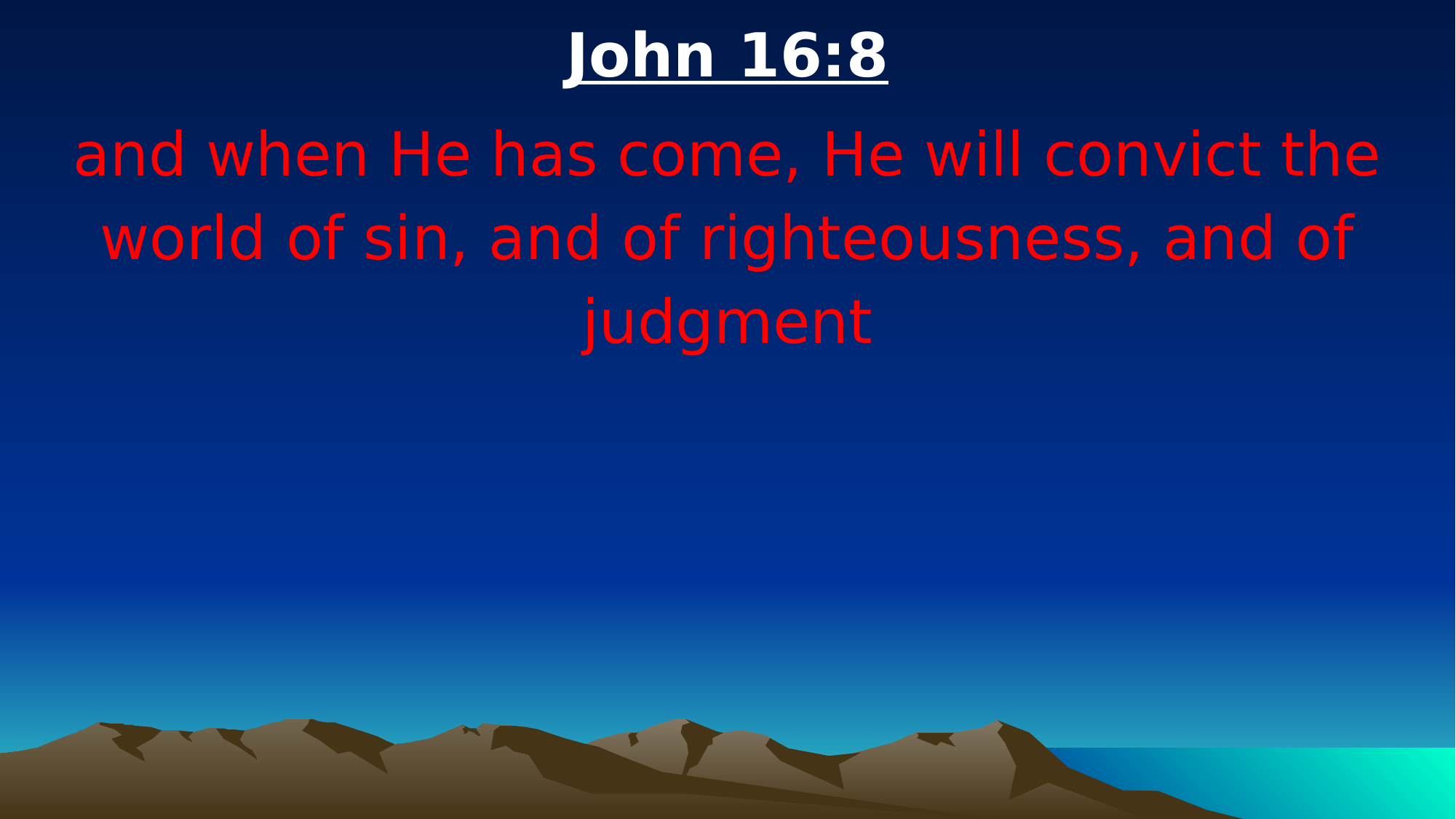

John 16:8
and when He has come, He will convict the world of sin, and of righteousness, and of judgment